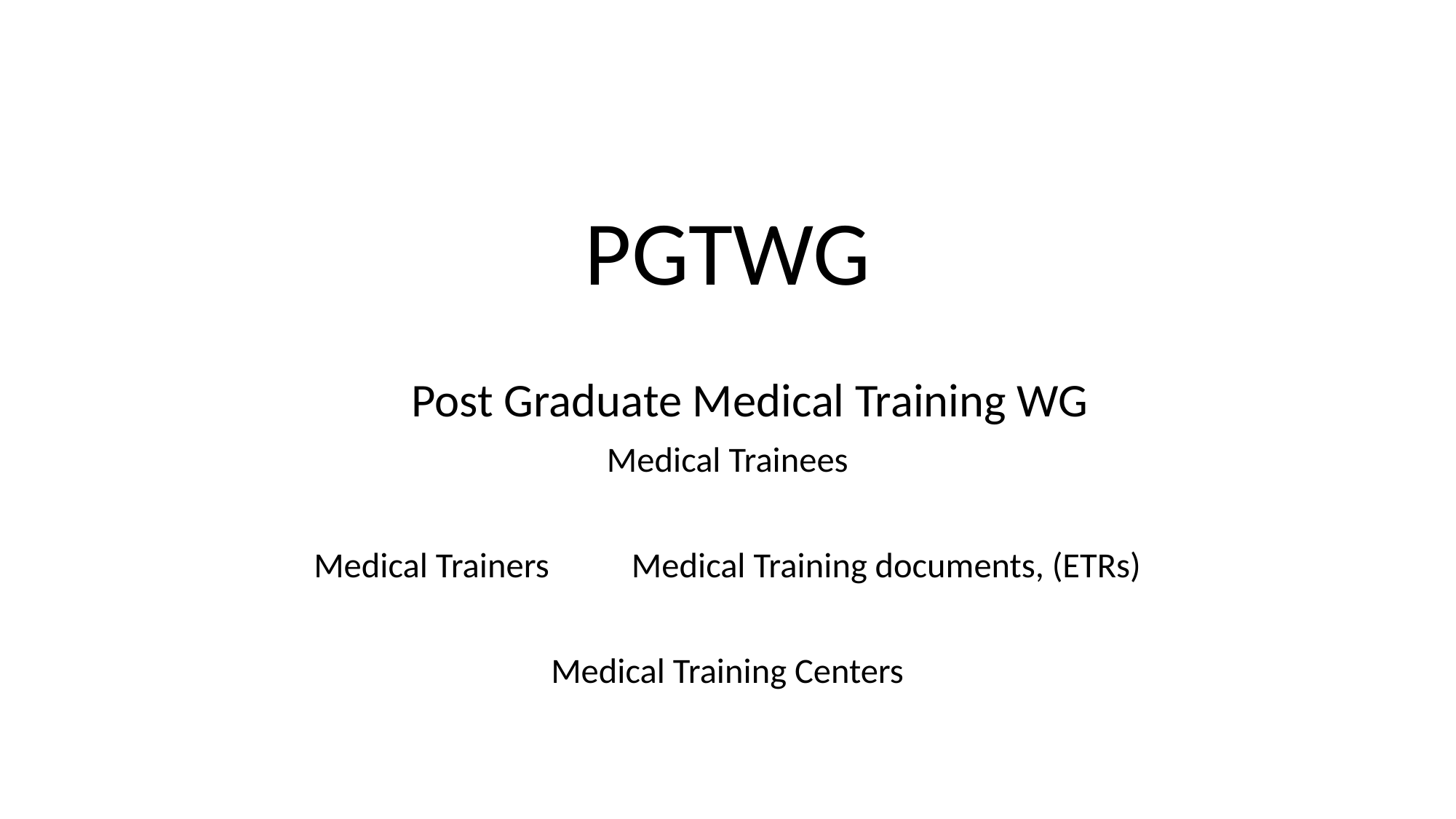

# PGTWG
          Post Graduate Medical Training WG
Medical Trainees

Medical Trainers	Medical Training documents, (ETRs)

Medical Training Centers